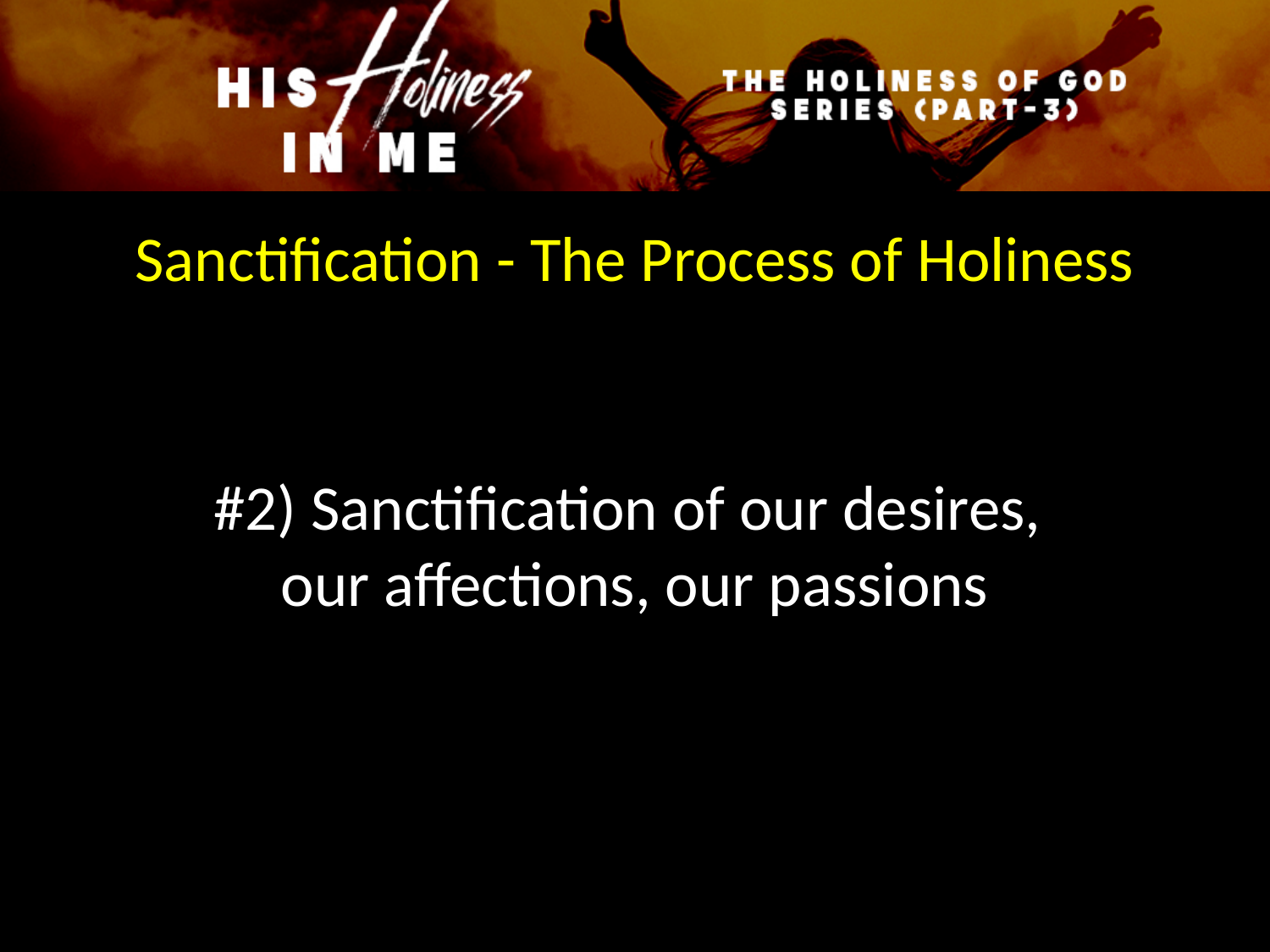

Sanctification - The Process of Holiness
#2) Sanctification of our desires,
our affections, our passions